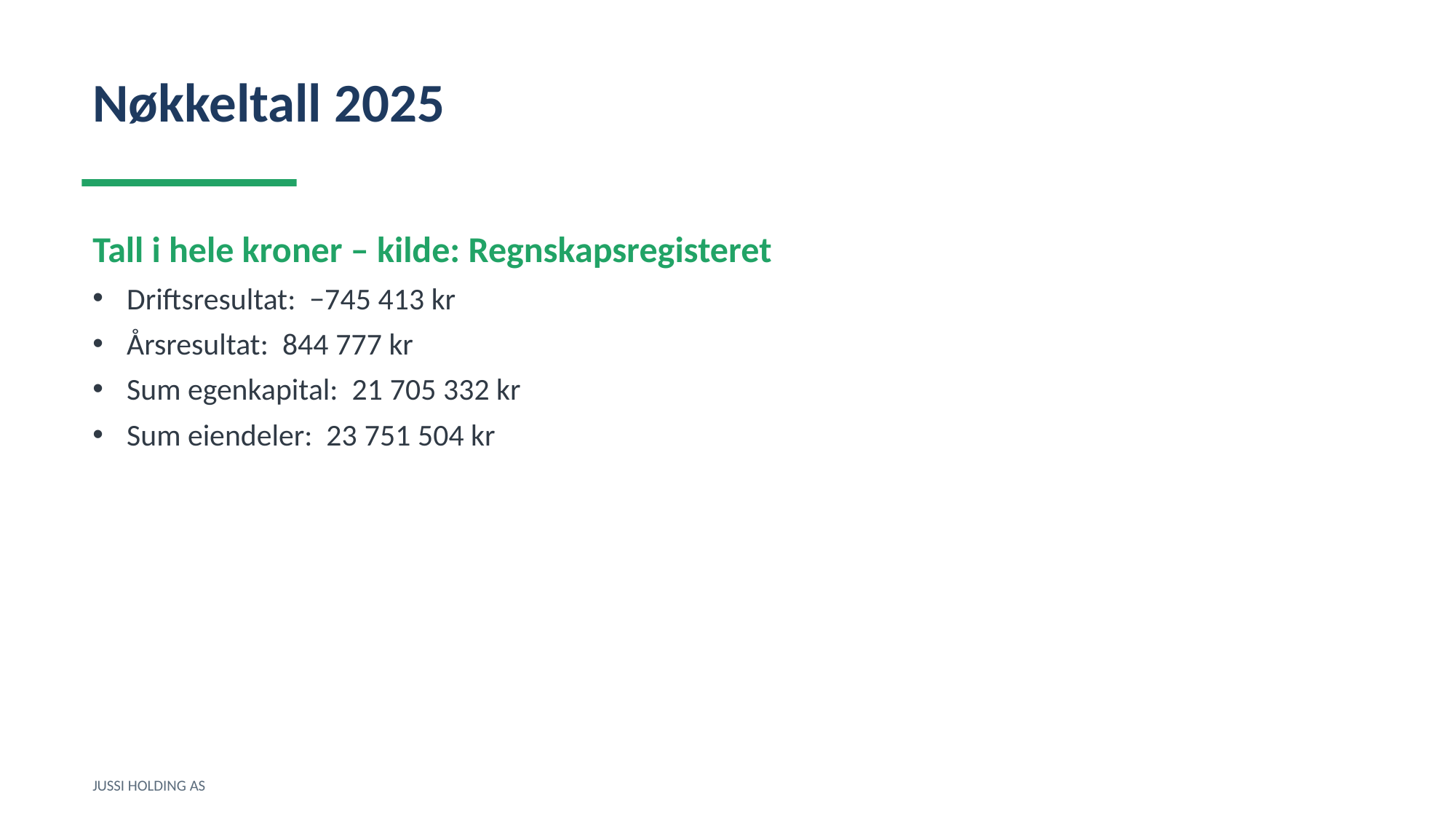

Nøkkeltall 2025

Tall i hele kroner – kilde: Regnskapsregisteret
Driftsresultat:  −745 413 kr
Årsresultat:  844 777 kr
Sum egenkapital:  21 705 332 kr
Sum eiendeler:  23 751 504 kr
JUSSI HOLDING AS